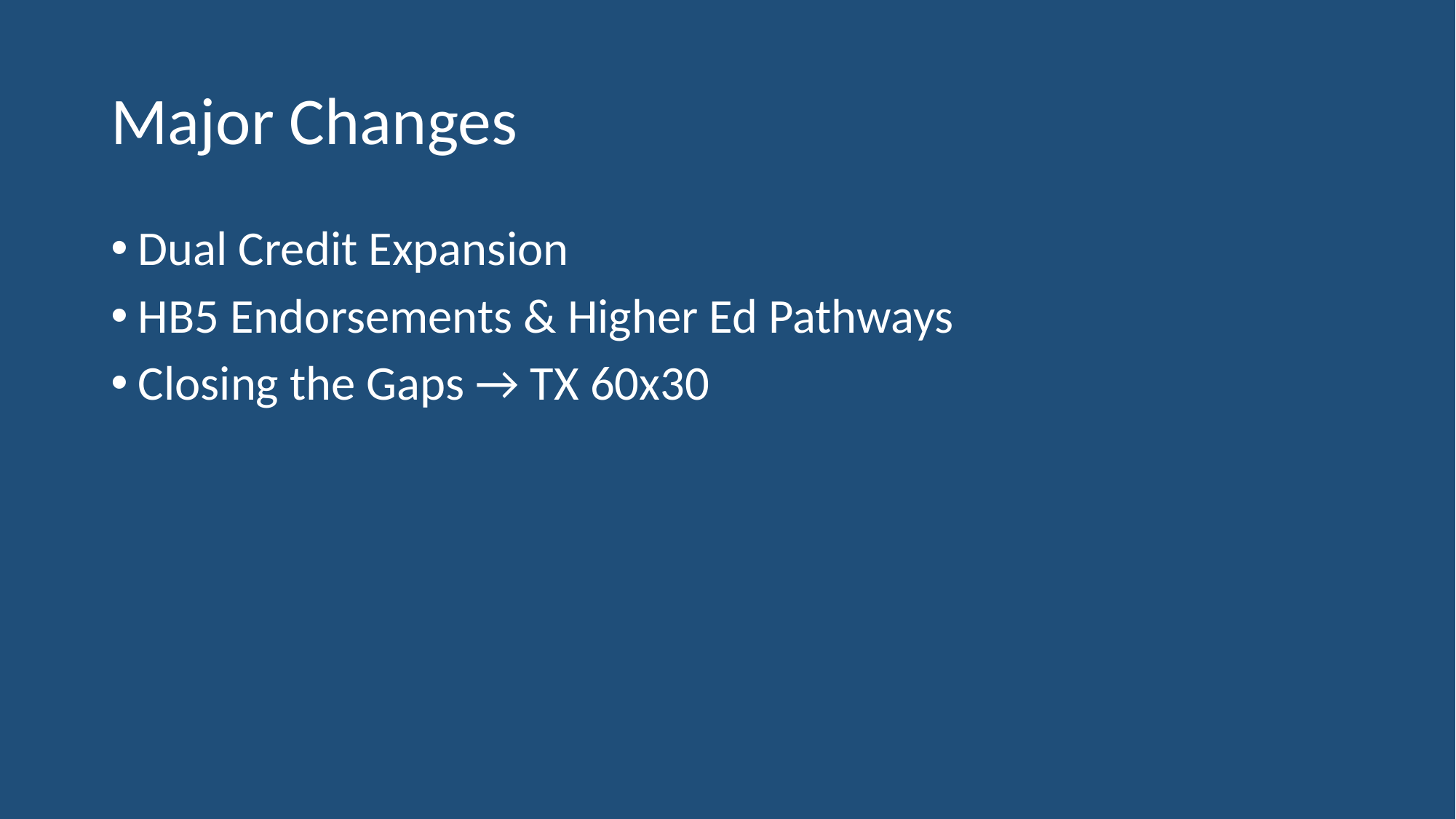

# Major Changes
Dual Credit Expansion
HB5 Endorsements & Higher Ed Pathways
Closing the Gaps → TX 60x30